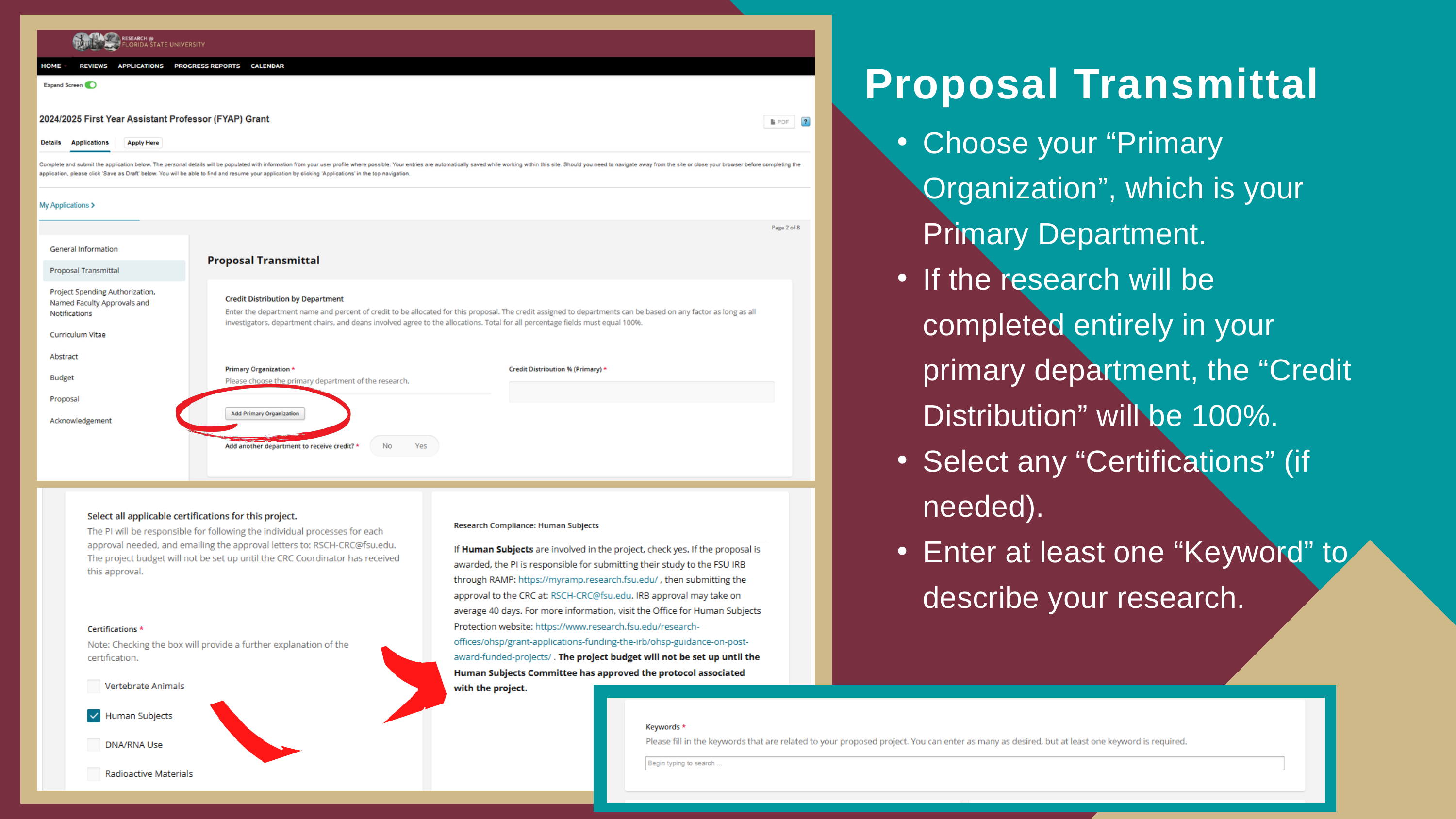

Proposal Transmittal
Choose your “Primary Organization”, which is your Primary Department.
If the research will be completed entirely in your primary department, the “Credit Distribution” will be 100%.
Select any “Certifications” (if needed).
Enter at least one “Keyword” to describe your research.